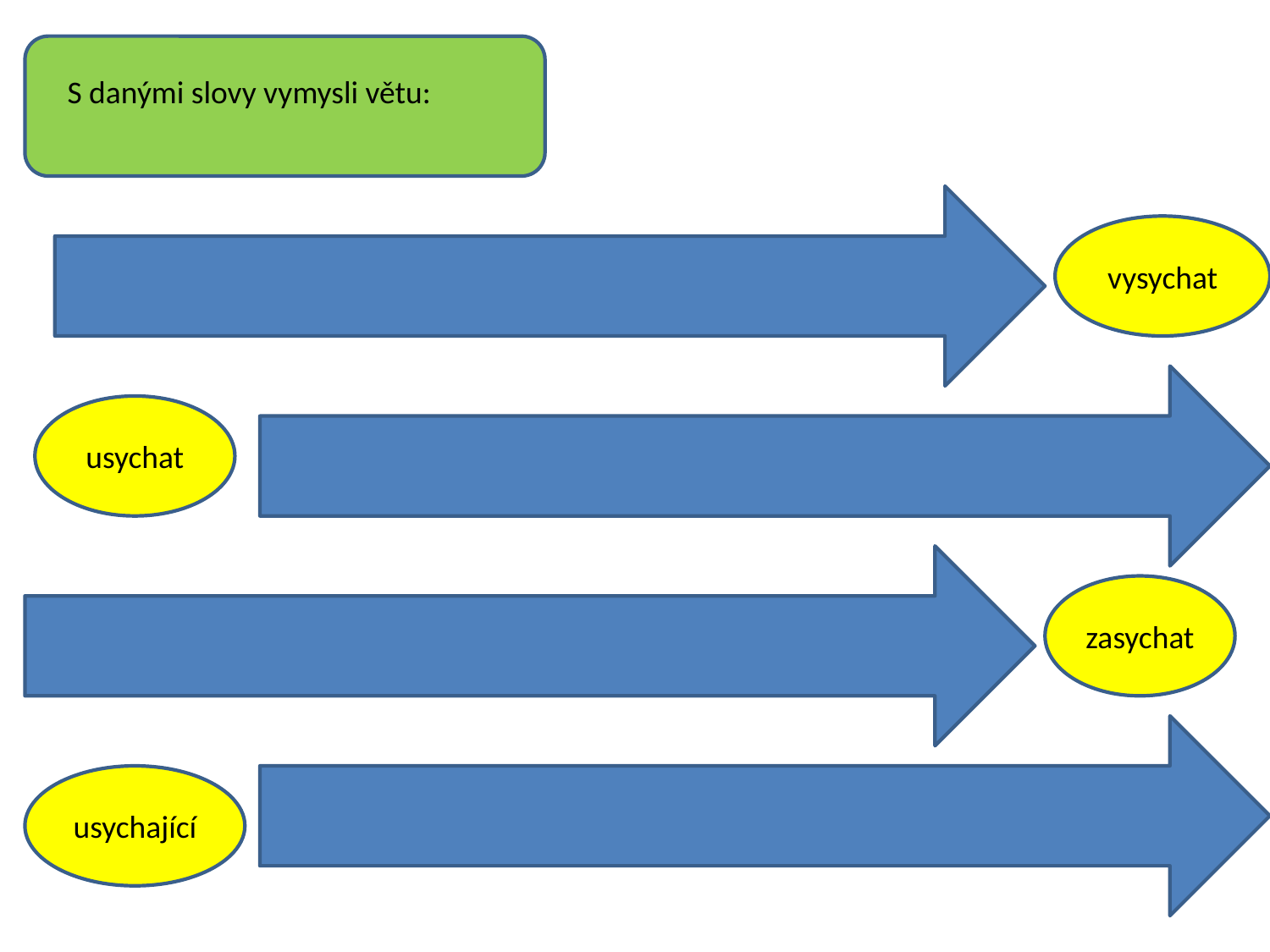

S danými slovy vymysli větu:

vysychat

usychat

zasychat

usychající